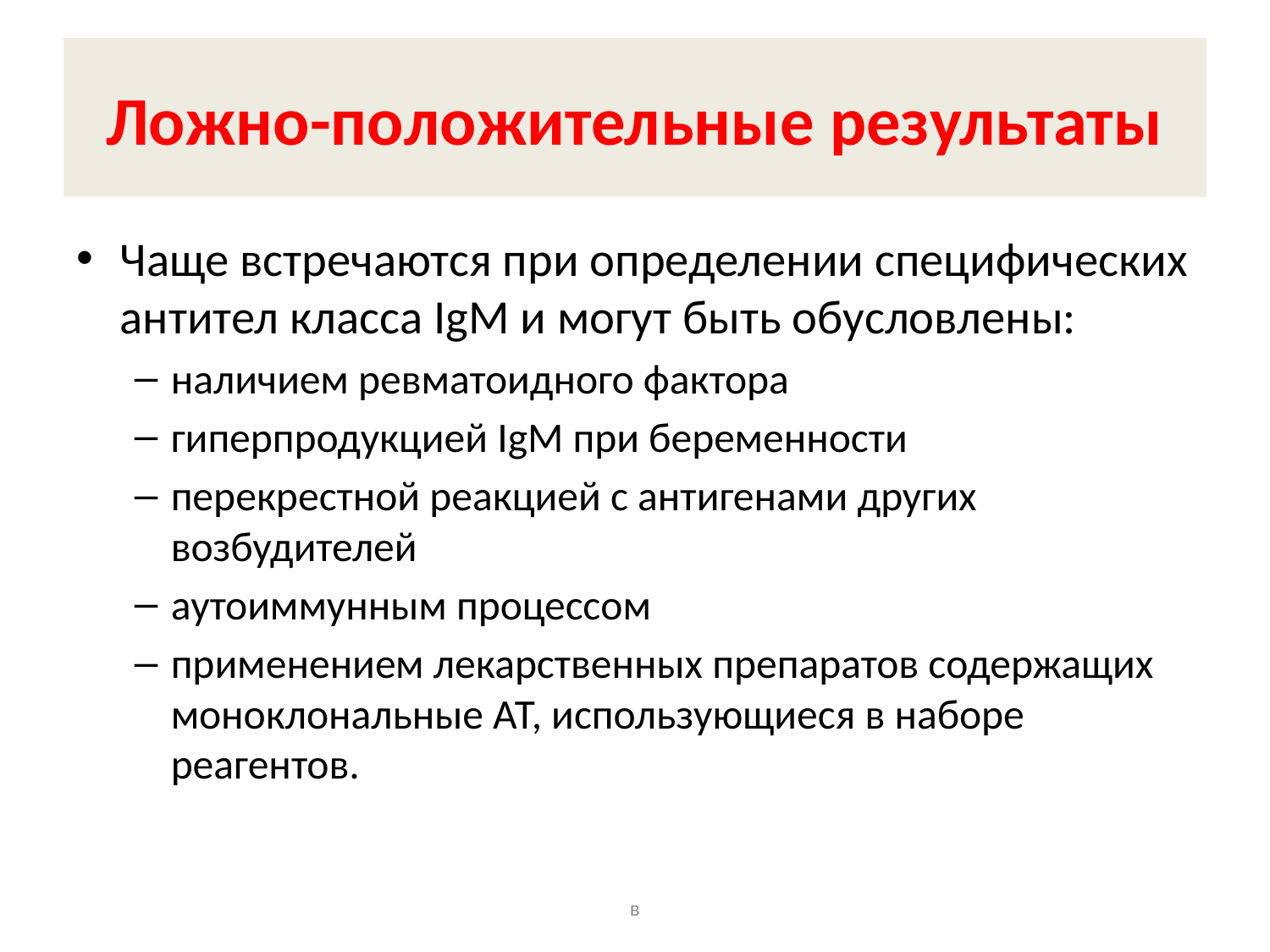

# Ложно-положительные результаты
Чаще встречаются при определении специфических антител класса IgМ и могут быть обусловлены:
наличием ревматоидного фактора
гиперпродукцией IgM при беременности
перекрестной реакцией с антигенами других возбудителей
аутоиммунным процессом
применением лекарственных препаратов содержащих моноклональные АТ, использующиеся в наборе реагентов.
в